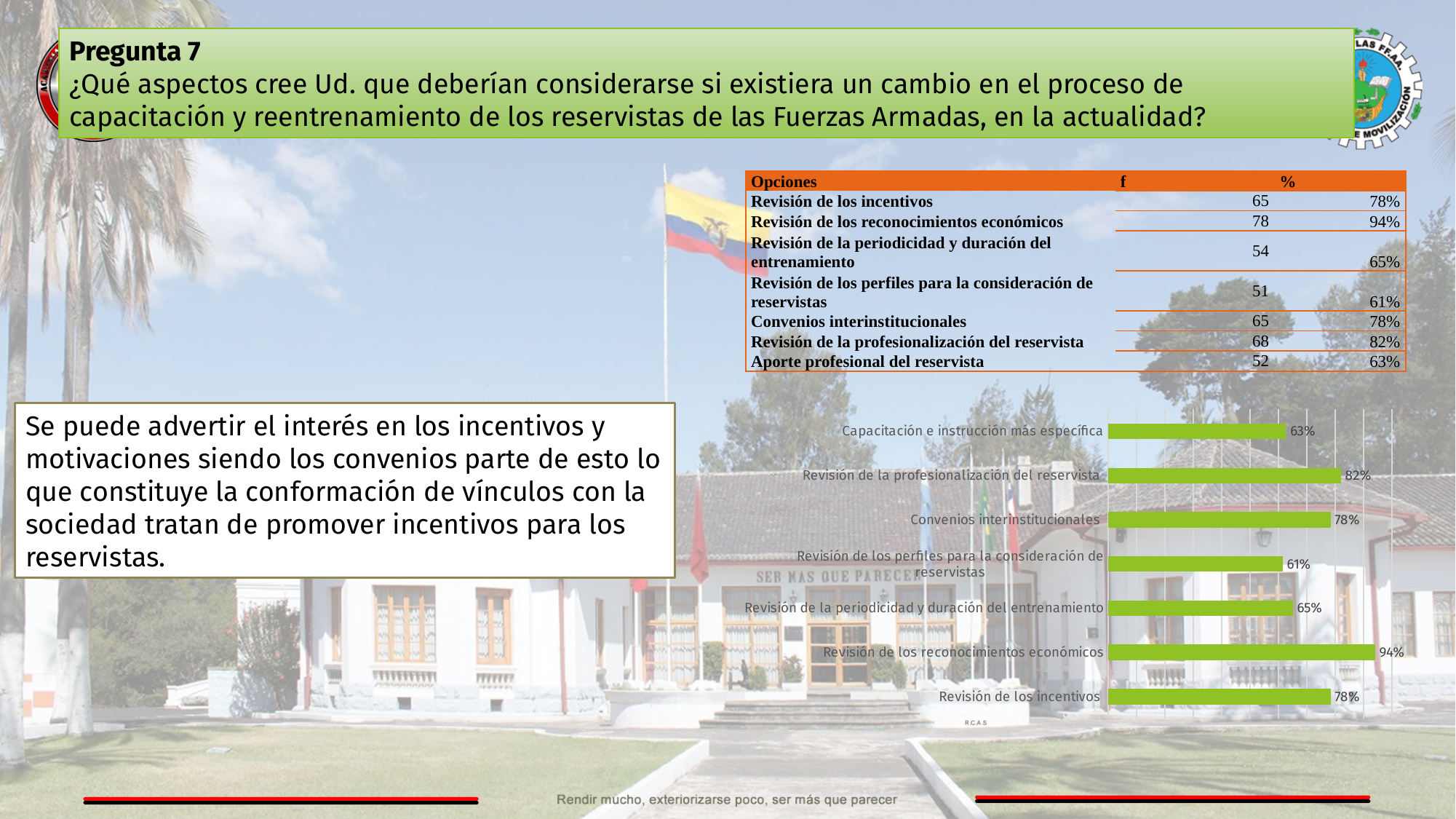

Pregunta 7
¿Qué aspectos cree Ud. que deberían considerarse si existiera un cambio en el proceso de capacitación y reentrenamiento de los reservistas de las Fuerzas Armadas, en la actualidad?
| Opciones | f | % |
| --- | --- | --- |
| Revisión de los incentivos | 65 | 78% |
| Revisión de los reconocimientos económicos | 78 | 94% |
| Revisión de la periodicidad y duración del entrenamiento | 54 | 65% |
| Revisión de los perfiles para la consideración de reservistas | 51 | 61% |
| Convenios interinstitucionales | 65 | 78% |
| Revisión de la profesionalización del reservista | 68 | 82% |
| Aporte profesional del reservista | 52 | 63% |
Se puede advertir el interés en los incentivos y motivaciones siendo los convenios parte de esto lo que constituye la conformación de vínculos con la sociedad tratan de promover incentivos para los reservistas.

### Chart

| Category |  |
|---|---|
| Revisión de los incentivos  | 0.7831325301204819 |
| Revisión de los reconocimientos económicos | 0.9397590361445783 |
| Revisión de la periodicidad y duración del entrenamiento | 0.6506024096385542 |
| Revisión de los perfiles para la consideración de reservistas | 0.6144578313253012 |
| Convenios interinstitucionales  | 0.7831325301204819 |
| Revisión de la profesionalización del reservista  | 0.8192771084337349 |
| Capacitación e instrucción más específica | 0.6265060240963856 |